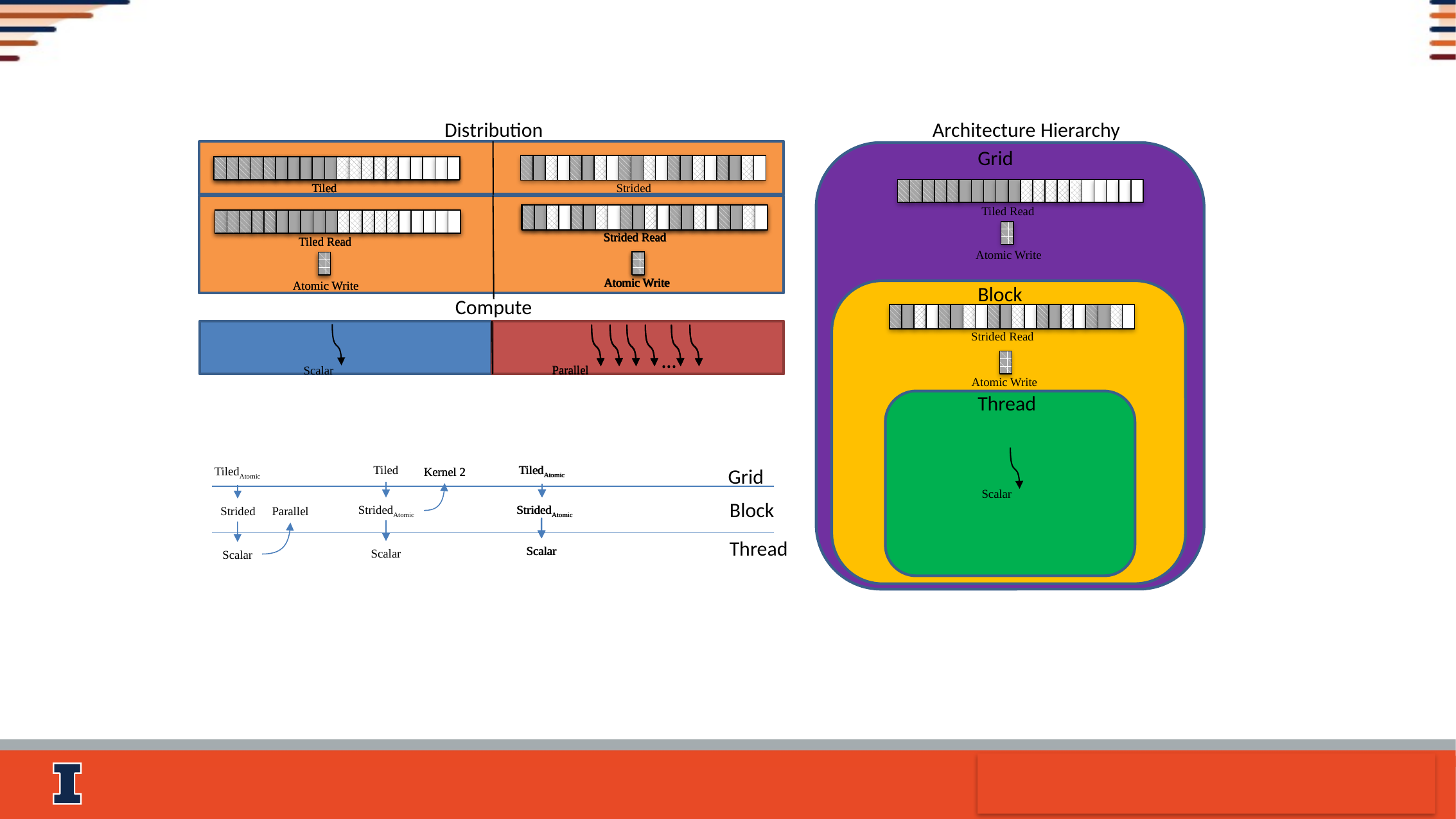

Distribution
Architecture Hierarchy
Grid

Tiled

Tiled

Tiled
Strided

Tiled Read

Atomic Write

Strided Read

Atomic Write

Strided Read

Atomic Write

Strided Read

Atomic Write

Tiled Read

Atomic Write

Tiled Read

Atomic Write
Block

Compute

Strided Read

Atomic Write

Scalar
…
Parallel
…
Parallel
Thread

Scalar
TiledAtomic
TiledAtomic
Tiled
Grid
TiledAtomic
Kernel 2
Kernel 2
Block
StridedAtomic
StridedAtomic
StridedAtomic
Strided
Parallel
Thread
Scalar
Scalar
Scalar
Scalar